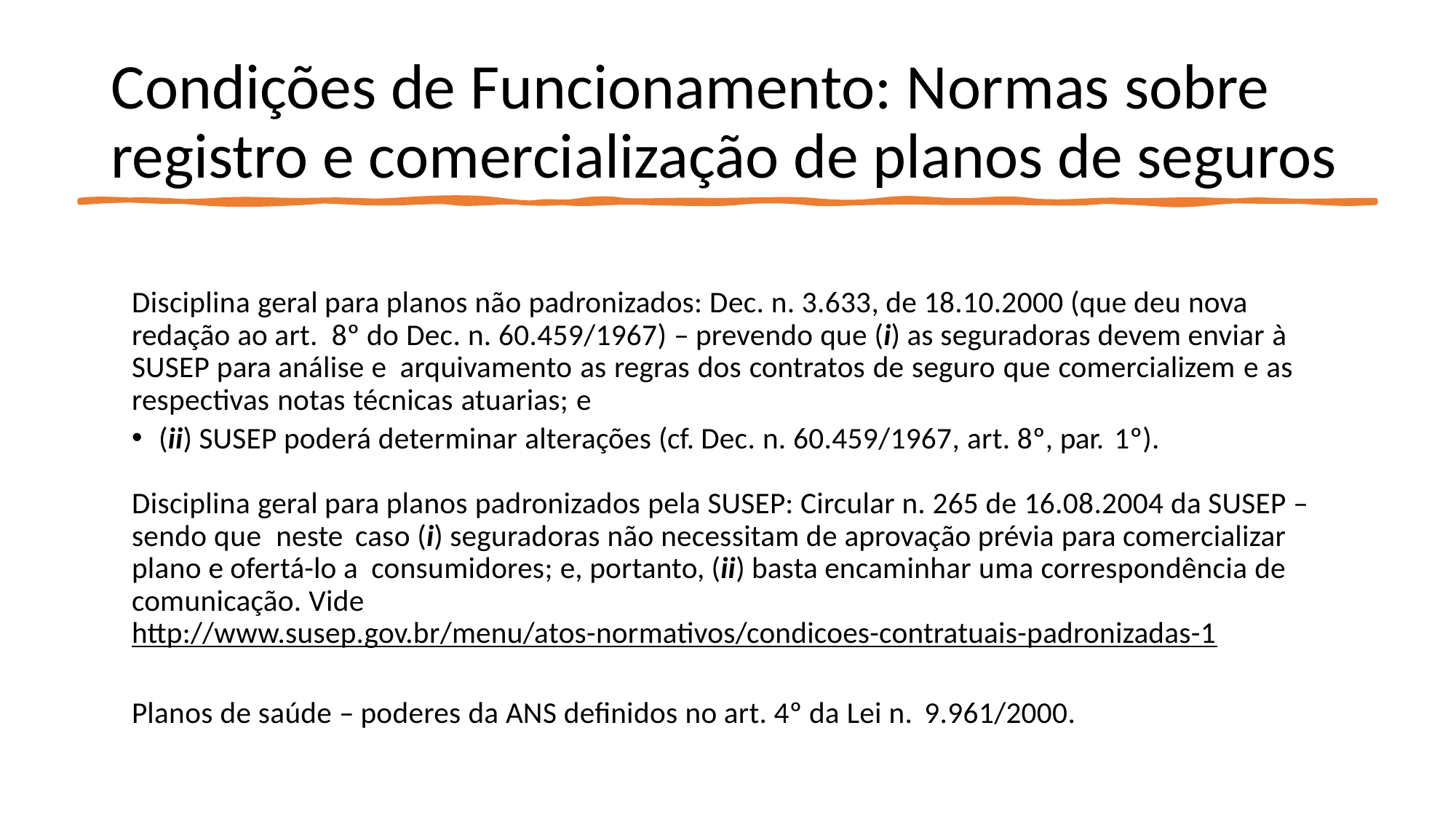

# Condições de Funcionamento: Normas sobre registro e comercialização de planos de seguros

Disciplina geral para planos não padronizados: Dec. n. 3.633, de 18.10.2000 (que deu nova redação ao art.  8º do Dec. n. 60.459/1967) – prevendo que (i) as seguradoras devem enviar à SUSEP para análise e  arquivamento as regras dos contratos de seguro que comercializem e as respectivas notas técnicas atuarias; e
(ii) SUSEP poderá determinar alterações (cf. Dec. n. 60.459/1967, art. 8º, par. 1º).

Disciplina geral para planos padronizados pela SUSEP: Circular n. 265 de 16.08.2004 da SUSEP – sendo que  neste caso (i) seguradoras não necessitam de aprovação prévia para comercializar plano e ofertá-lo a  consumidores; e, portanto, (ii) basta encaminhar uma correspondência de comunicação. Vide  http://www.susep.gov.br/menu/atos-normativos/condicoes-contratuais-padronizadas-1

Planos de saúde – poderes da ANS definidos no art. 4º da Lei n. 9.961/2000.